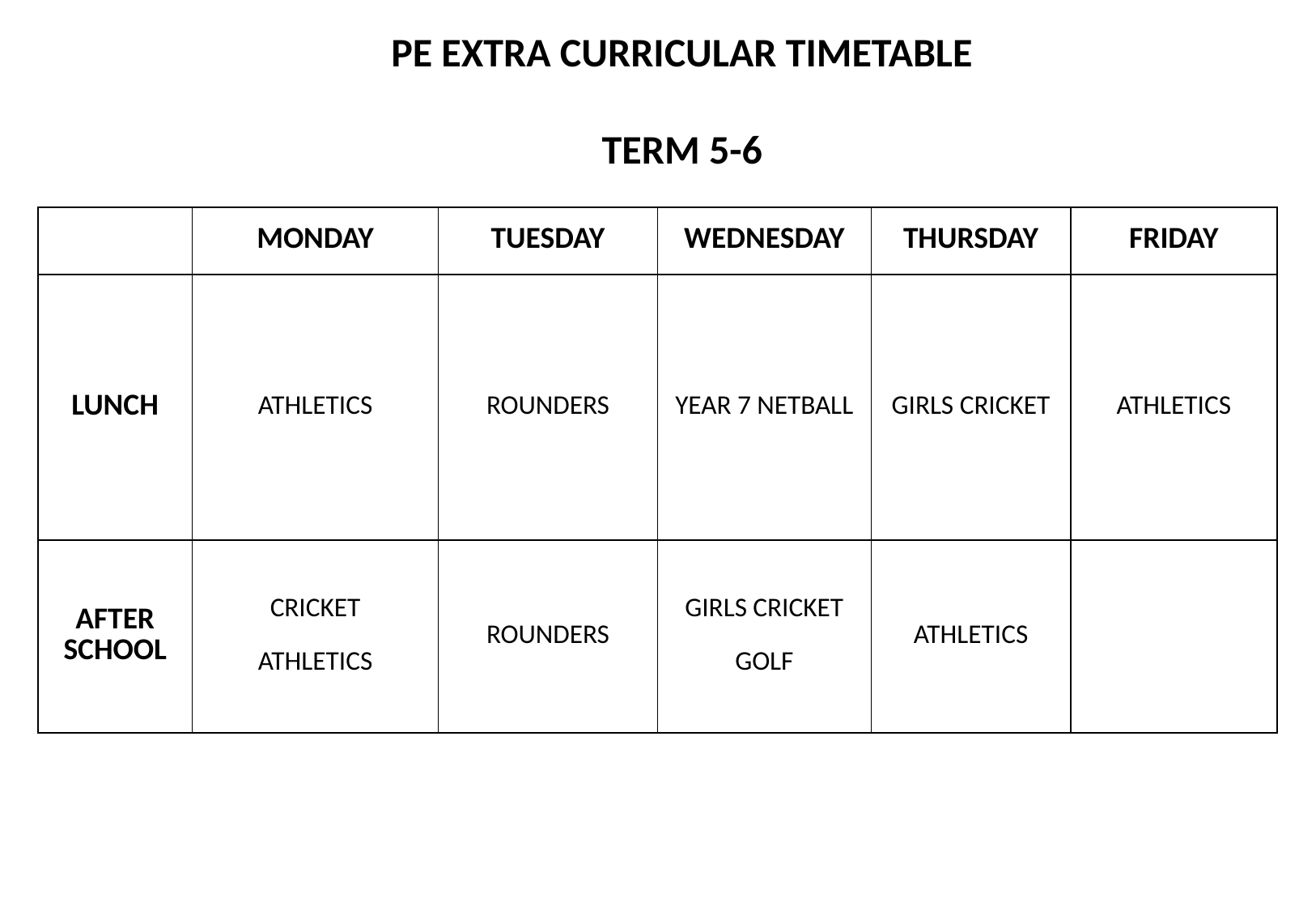

PE EXTRA CURRICULAR TIMETABLE

TERM 5-6
|  | MONDAY | TUESDAY | WEDNESDAY | THURSDAY | FRIDAY |
| --- | --- | --- | --- | --- | --- |
| LUNCH | ATHLETICS | ROUNDERS | YEAR 7 NETBALL | GIRLS CRICKET | ATHLETICS |
| AFTER SCHOOL | CRICKET ATHLETICS | ROUNDERS | GIRLS CRICKET GOLF | ATHLETICS |  |